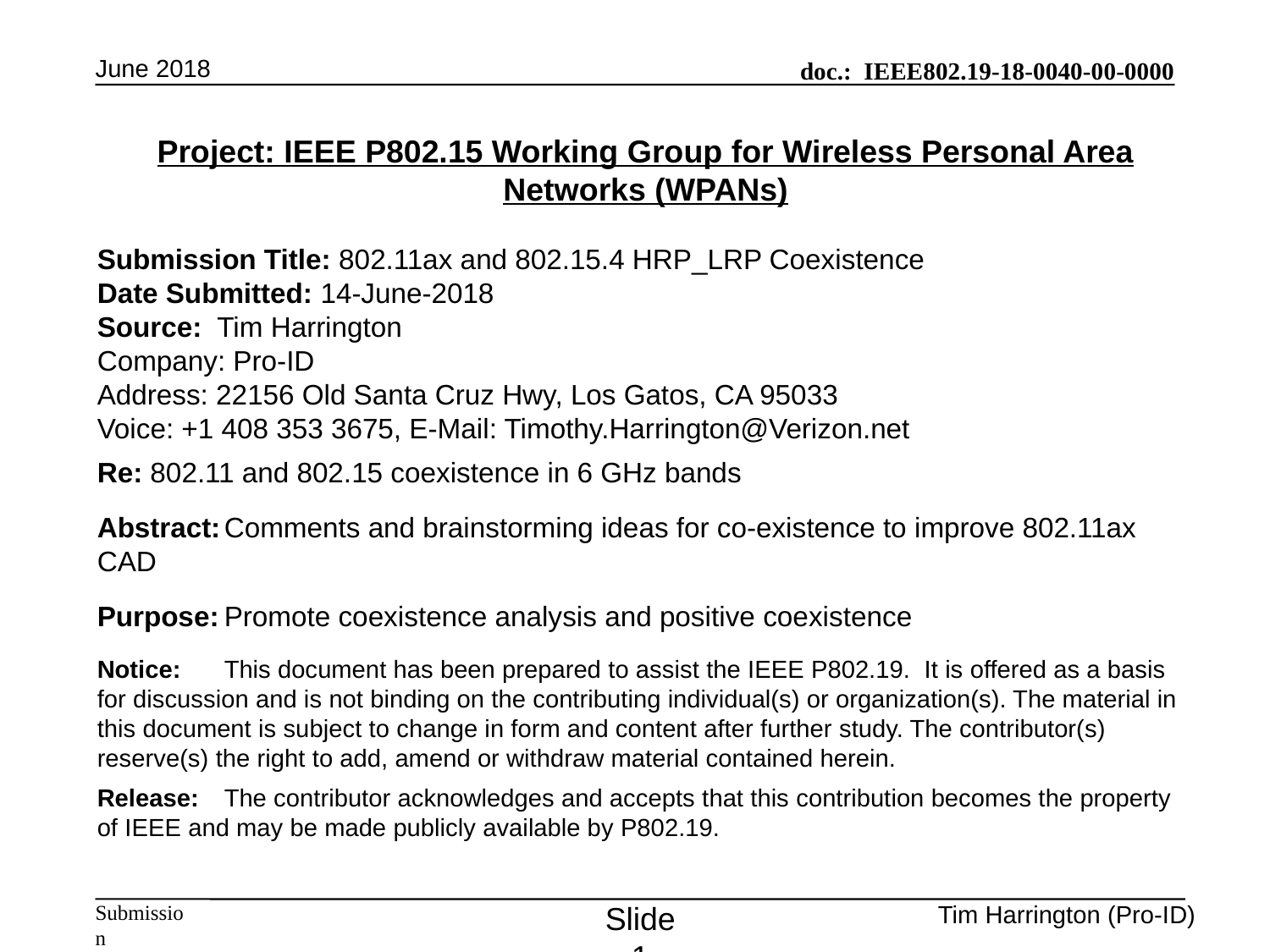

June 2018
Project: IEEE P802.15 Working Group for Wireless Personal Area Networks (WPANs)

Submission Title: 802.11ax and 802.15.4 HRP_LRP Coexistence
Date Submitted: 14-June-2018
Source:  Tim Harrington
Company: Pro-ID
Address: 22156 Old Santa Cruz Hwy, Los Gatos, CA 95033
Voice: +1 408 353 3675, E-Mail: Timothy.Harrington@Verizon.net
Re: 802.11 and 802.15 coexistence in 6 GHz bands
Abstract:	Comments and brainstorming ideas for co-existence to improve 802.11ax CAD
Purpose:	Promote coexistence analysis and positive coexistence
Notice:	This document has been prepared to assist the IEEE P802.19.  It is offered as a basis for discussion and is not binding on the contributing individual(s) or organization(s). The material in this document is subject to change in form and content after further study. The contributor(s) reserve(s) the right to add, amend or withdraw material contained herein.
Release:	The contributor acknowledges and accepts that this contribution becomes the property of IEEE and may be made publicly available by P802.19.
Slide 1
Tim Harrington (Pro-ID)